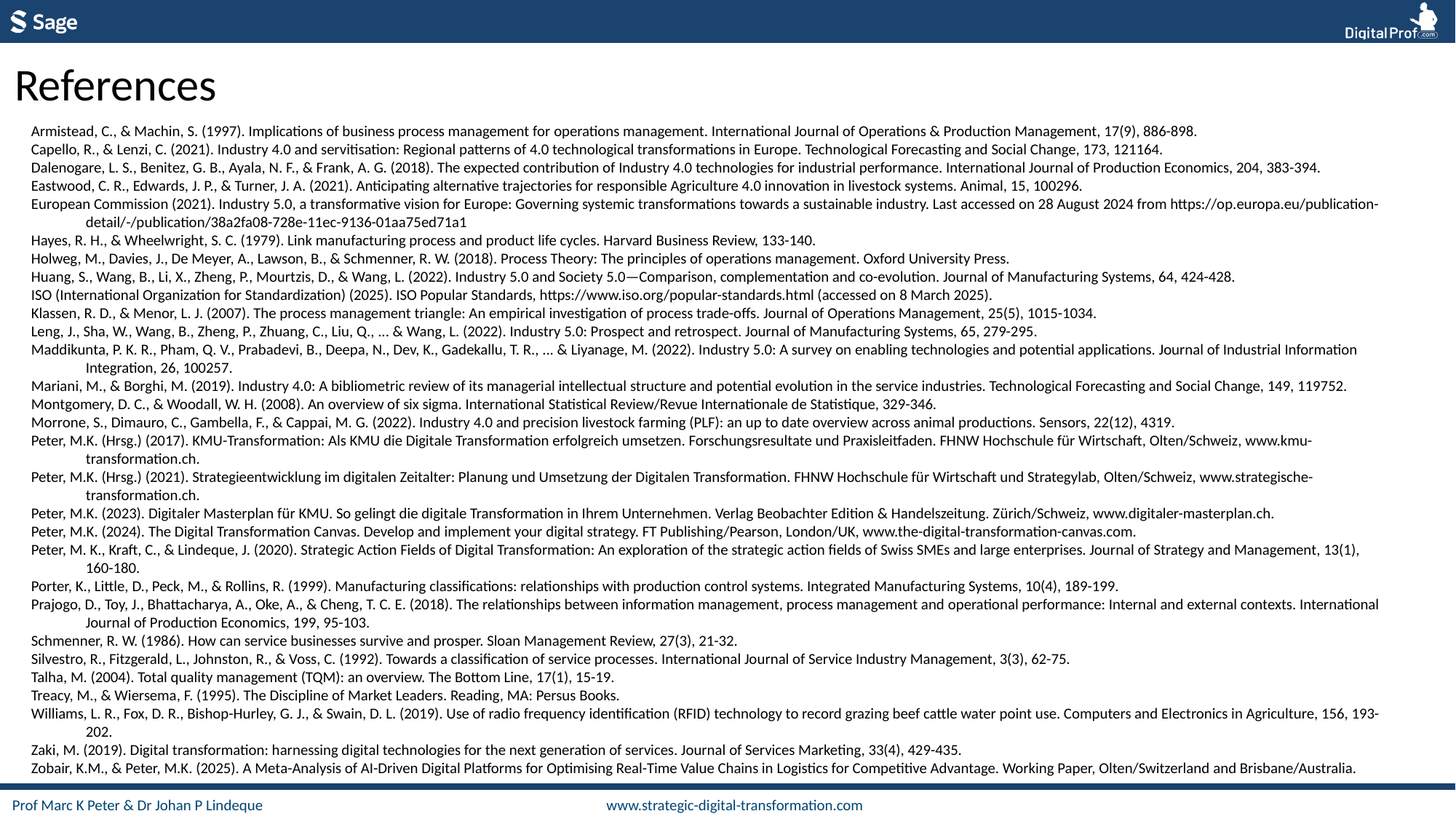

References
Armistead, C., & Machin, S. (1997). Implications of business process management for operations management. International Journal of Operations & Production Management, 17(9), 886-898.
Capello, R., & Lenzi, C. (2021). Industry 4.0 and servitisation: Regional patterns of 4.0 technological transformations in Europe. Technological Forecasting and Social Change, 173, 121164.
Dalenogare, L. S., Benitez, G. B., Ayala, N. F., & Frank, A. G. (2018). The expected contribution of Industry 4.0 technologies for industrial performance. International Journal of Production Economics, 204, 383-394.
Eastwood, C. R., Edwards, J. P., & Turner, J. A. (2021). Anticipating alternative trajectories for responsible Agriculture 4.0 innovation in livestock systems. Animal, 15, 100296.
European Commission (2021). Industry 5.0, a transformative vision for Europe: Governing systemic transformations towards a sustainable industry. Last accessed on 28 August 2024 from https://op.europa.eu/publication-detail/-/publication/38a2fa08-728e-11ec-9136-01aa75ed71a1
Hayes, R. H., & Wheelwright, S. C. (1979). Link manufacturing process and product life cycles. Harvard Business Review, 133-140.
Holweg, M., Davies, J., De Meyer, A., Lawson, B., & Schmenner, R. W. (2018). Process Theory: The principles of operations management. Oxford University Press.
Huang, S., Wang, B., Li, X., Zheng, P., Mourtzis, D., & Wang, L. (2022). Industry 5.0 and Society 5.0—Comparison, complementation and co-evolution. Journal of Manufacturing Systems, 64, 424-428.
ISO (International Organization for Standardization) (2025). ISO Popular Standards, https://www.iso.org/popular-standards.html (accessed on 8 March 2025).
Klassen, R. D., & Menor, L. J. (2007). The process management triangle: An empirical investigation of process trade-offs. Journal of Operations Management, 25(5), 1015-1034.
Leng, J., Sha, W., Wang, B., Zheng, P., Zhuang, C., Liu, Q., ... & Wang, L. (2022). Industry 5.0: Prospect and retrospect. Journal of Manufacturing Systems, 65, 279-295.
Maddikunta, P. K. R., Pham, Q. V., Prabadevi, B., Deepa, N., Dev, K., Gadekallu, T. R., ... & Liyanage, M. (2022). Industry 5.0: A survey on enabling technologies and potential applications. Journal of Industrial Information Integration, 26, 100257.
Mariani, M., & Borghi, M. (2019). Industry 4.0: A bibliometric review of its managerial intellectual structure and potential evolution in the service industries. Technological Forecasting and Social Change, 149, 119752.
Montgomery, D. C., & Woodall, W. H. (2008). An overview of six sigma. International Statistical Review/Revue Internationale de Statistique, 329-346.
Morrone, S., Dimauro, C., Gambella, F., & Cappai, M. G. (2022). Industry 4.0 and precision livestock farming (PLF): an up to date overview across animal productions. Sensors, 22(12), 4319.
Peter, M.K. (Hrsg.) (2017). KMU-Transformation: Als KMU die Digitale Transformation erfolgreich umsetzen. Forschungsresultate und Praxisleitfaden. FHNW Hochschule für Wirtschaft, Olten/Schweiz, www.kmu-transformation.ch.
Peter, M.K. (Hrsg.) (2021). Strategieentwicklung im digitalen Zeitalter: Planung und Umsetzung der Digitalen Transformation. FHNW Hochschule für Wirtschaft und Strategylab, Olten/Schweiz, www.strategische-transformation.ch.
Peter, M.K. (2023). Digitaler Masterplan für KMU. So gelingt die digitale Transformation in Ihrem Unternehmen. Verlag Beobachter Edition & Handelszeitung. Zürich/Schweiz, www.digitaler-masterplan.ch.
Peter, M.K. (2024). The Digital Transformation Canvas. Develop and implement your digital strategy. FT Publishing/Pearson, London/UK, www.the-digital-transformation-canvas.com.
Peter, M. K., Kraft, C., & Lindeque, J. (2020). Strategic Action Fields of Digital Transformation: An exploration of the strategic action fields of Swiss SMEs and large enterprises. Journal of Strategy and Management, 13(1), 160-180.
Porter, K., Little, D., Peck, M., & Rollins, R. (1999). Manufacturing classifications: relationships with production control systems. Integrated Manufacturing Systems, 10(4), 189-199.
Prajogo, D., Toy, J., Bhattacharya, A., Oke, A., & Cheng, T. C. E. (2018). The relationships between information management, process management and operational performance: Internal and external contexts. International Journal of Production Economics, 199, 95-103.
Schmenner, R. W. (1986). How can service businesses survive and prosper. Sloan Management Review, 27(3), 21-32.
Silvestro, R., Fitzgerald, L., Johnston, R., & Voss, C. (1992). Towards a classification of service processes. International Journal of Service Industry Management, 3(3), 62-75.
Talha, M. (2004). Total quality management (TQM): an overview. The Bottom Line, 17(1), 15-19.
Treacy, M., & Wiersema, F. (1995). The Discipline of Market Leaders. Reading, MA: Persus Books.
Williams, L. R., Fox, D. R., Bishop-Hurley, G. J., & Swain, D. L. (2019). Use of radio frequency identification (RFID) technology to record grazing beef cattle water point use. Computers and Electronics in Agriculture, 156, 193-202.
Zaki, M. (2019). Digital transformation: harnessing digital technologies for the next generation of services. Journal of Services Marketing, 33(4), 429-435.
Zobair, K.M., & Peter, M.K. (2025). A Meta-Analysis of AI-Driven Digital Platforms for Optimising Real-Time Value Chains in Logistics for Competitive Advantage. Working Paper, Olten/Switzerland and Brisbane/Australia.